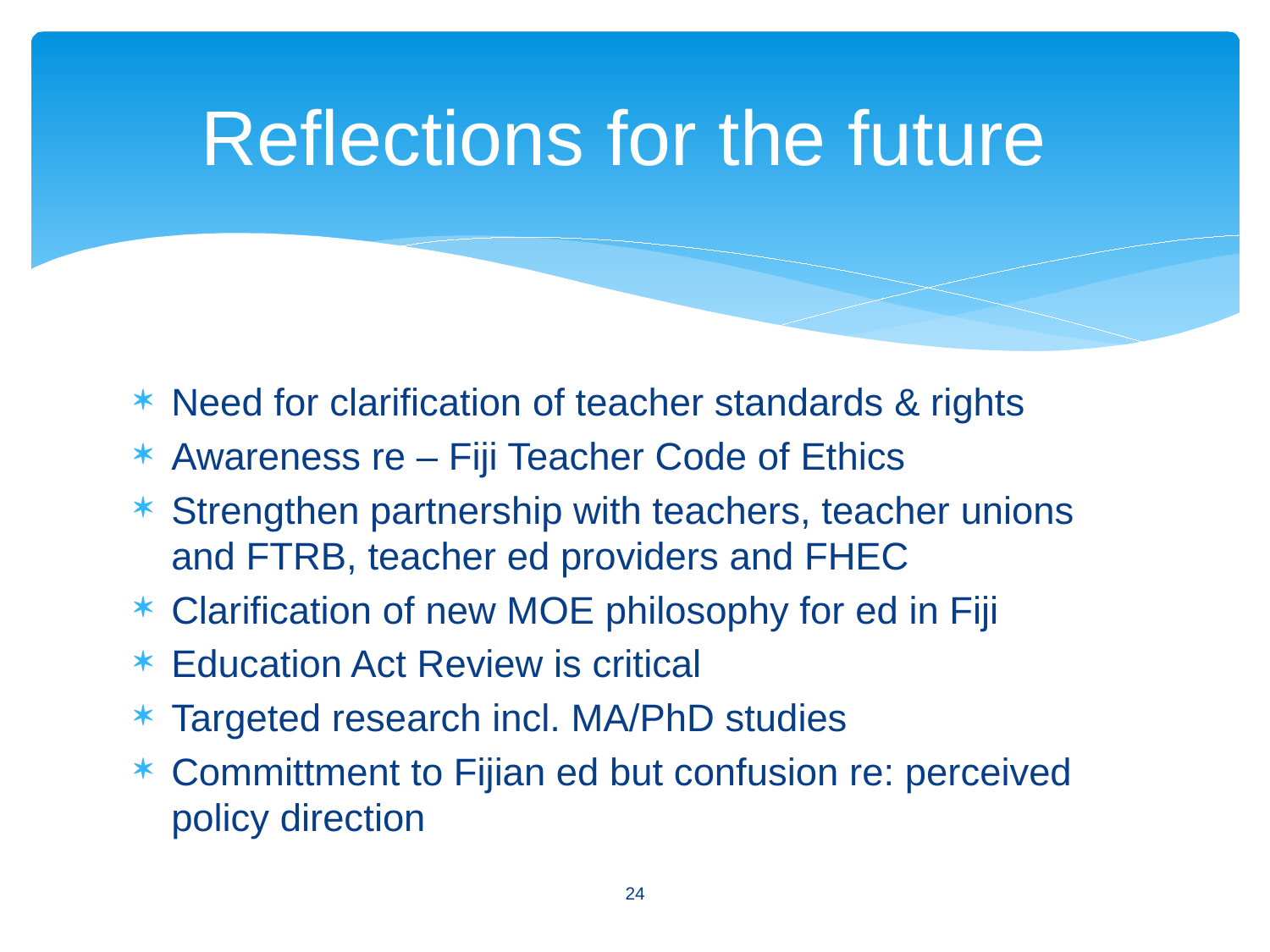

# Reflections for the future
Need for clarification of teacher standards & rights
Awareness re – Fiji Teacher Code of Ethics
Strengthen partnership with teachers, teacher unions and FTRB, teacher ed providers and FHEC
Clarification of new MOE philosophy for ed in Fiji
Education Act Review is critical
Targeted research incl. MA/PhD studies
Committment to Fijian ed but confusion re: perceived policy direction

24